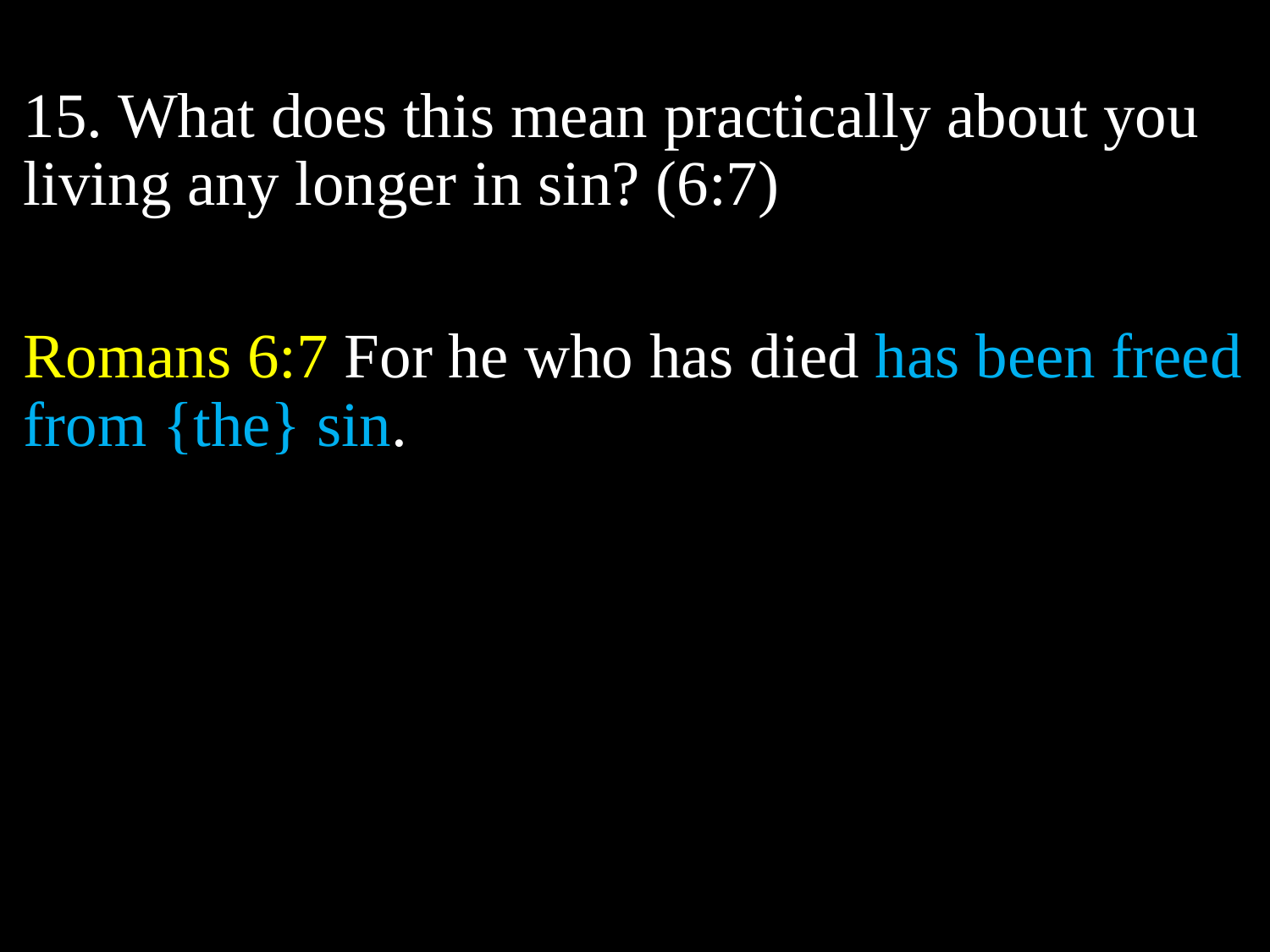

Because of the cross-work of Christ and your position in Him, what are you no longer? (6:6c)
15. What does this mean practically about you living any longer in sin? (6:7)

Romans 6:7 For he who has died has been freed from {the} sin.